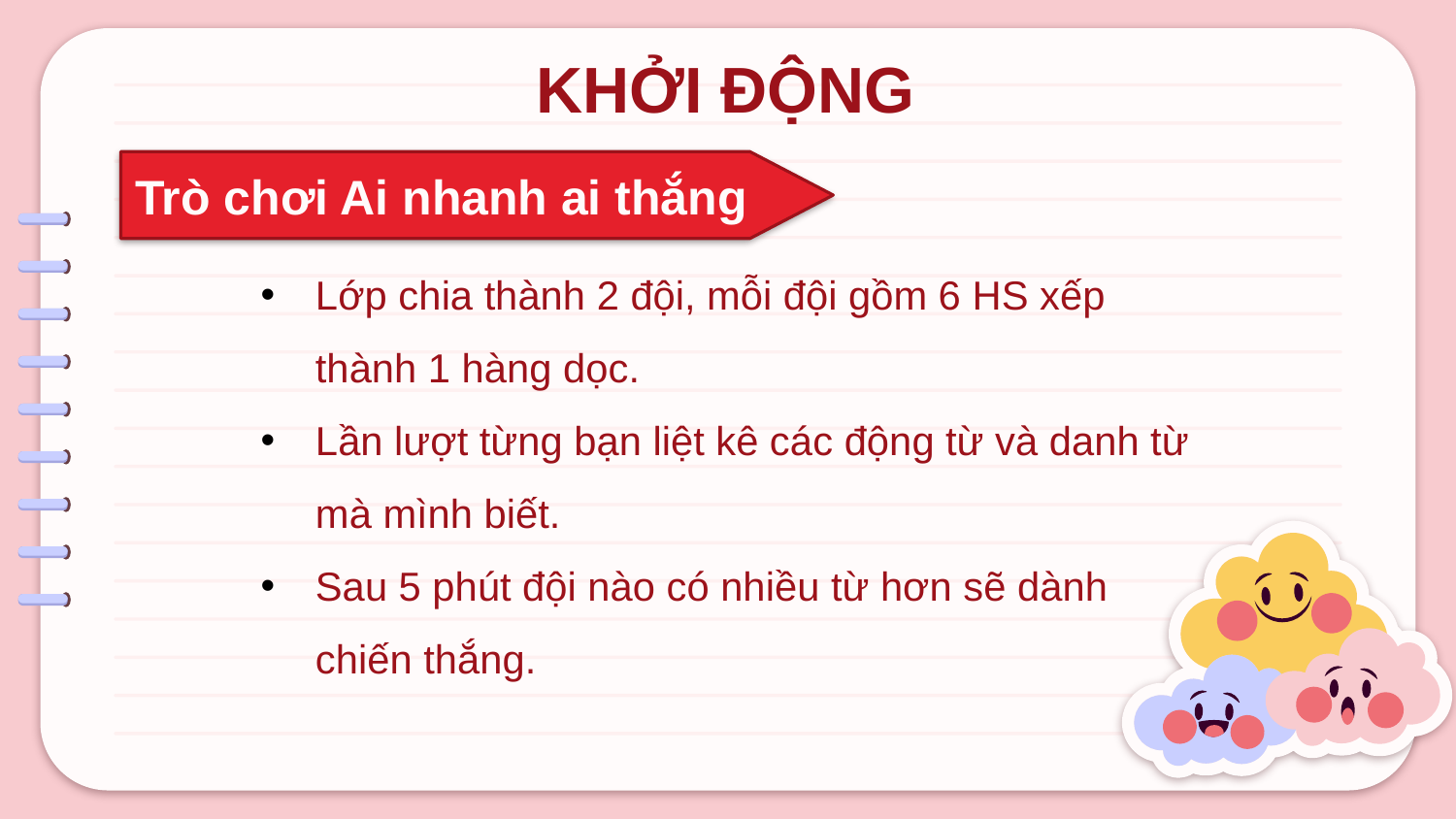

KHỞI ĐỘNG
Trò chơi Ai nhanh ai thắng

Lớp chia thành 2 đội, mỗi đội gồm 6 HS xếp thành 1 hàng dọc.
Lần lượt từng bạn liệt kê các động từ và danh từ mà mình biết.
Sau 5 phút đội nào có nhiều từ hơn sẽ dành chiến thắng.